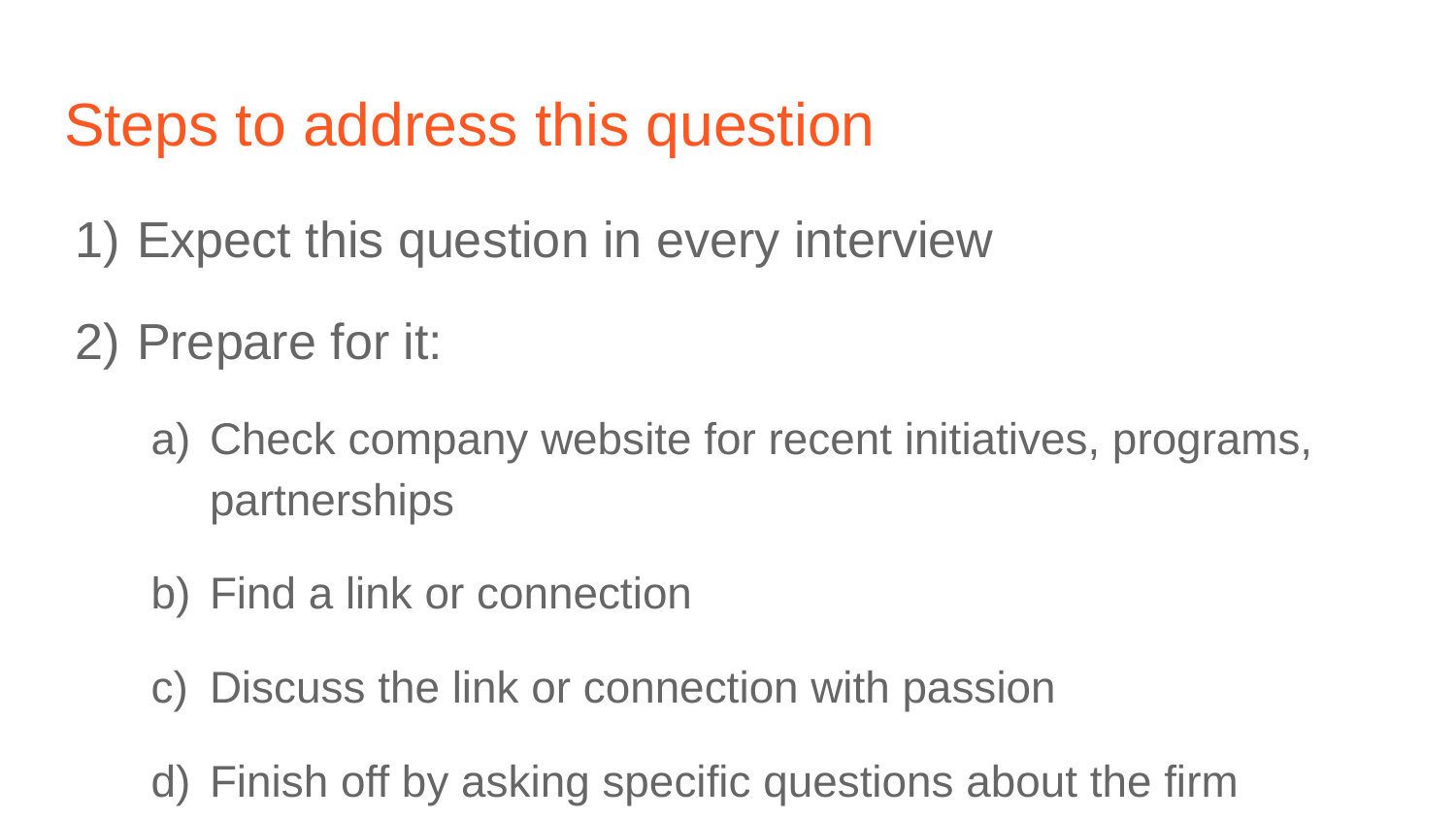

# Steps to address this question
Expect this question in every interview
Prepare for it:
Check company website for recent initiatives, programs, partnerships
Find a link or connection
Discuss the link or connection with passion
Finish off by asking specific questions about the firm